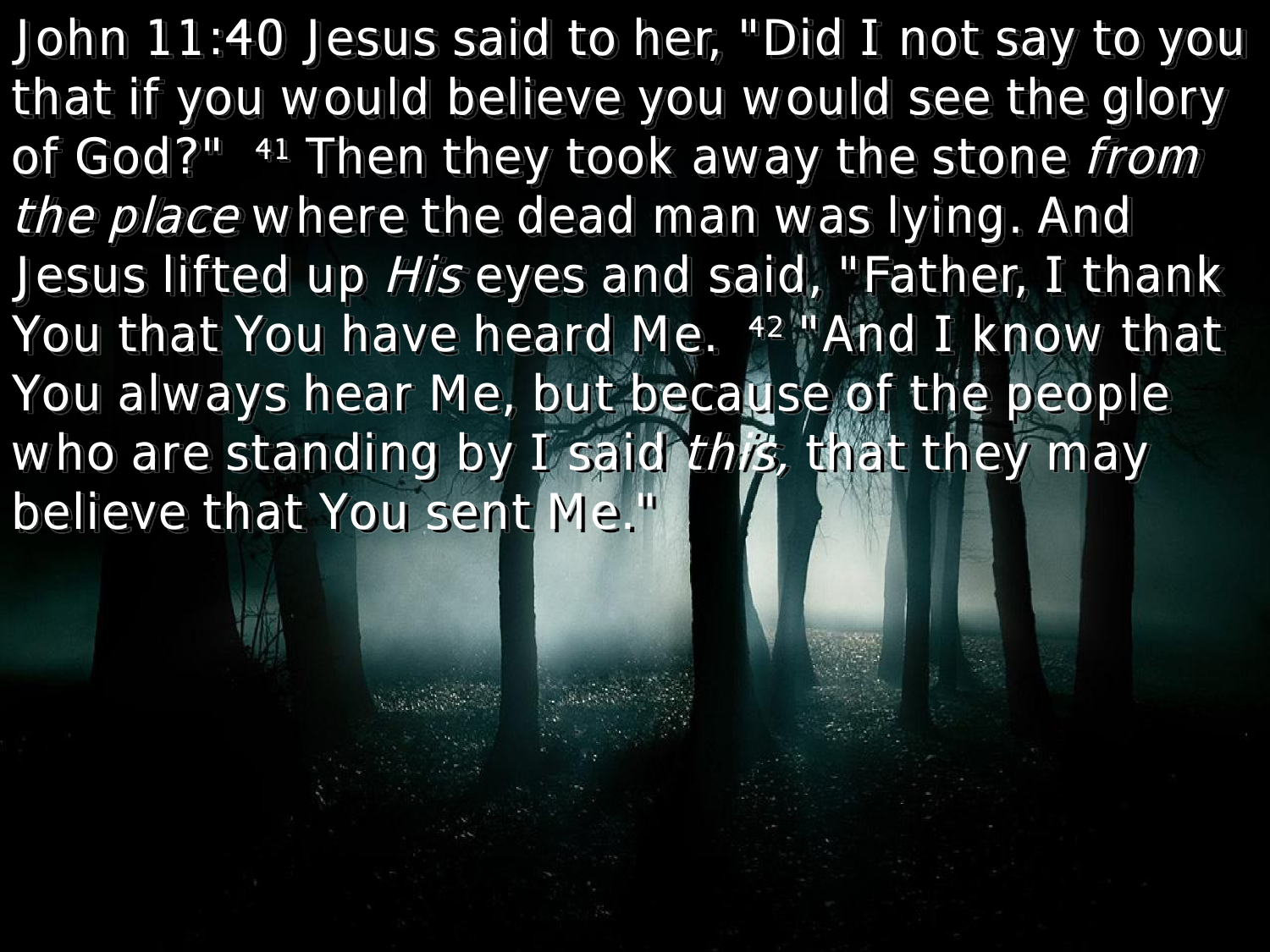

John 11:40 Jesus said to her, "Did I not say to you that if you would believe you would see the glory of God?"  41 Then they took away the stone from the place where the dead man was lying. And Jesus lifted up His eyes and said, "Father, I thank You that You have heard Me.  42 "And I know that You always hear Me, but because of the people who are standing by I said this, that they may believe that You sent Me."